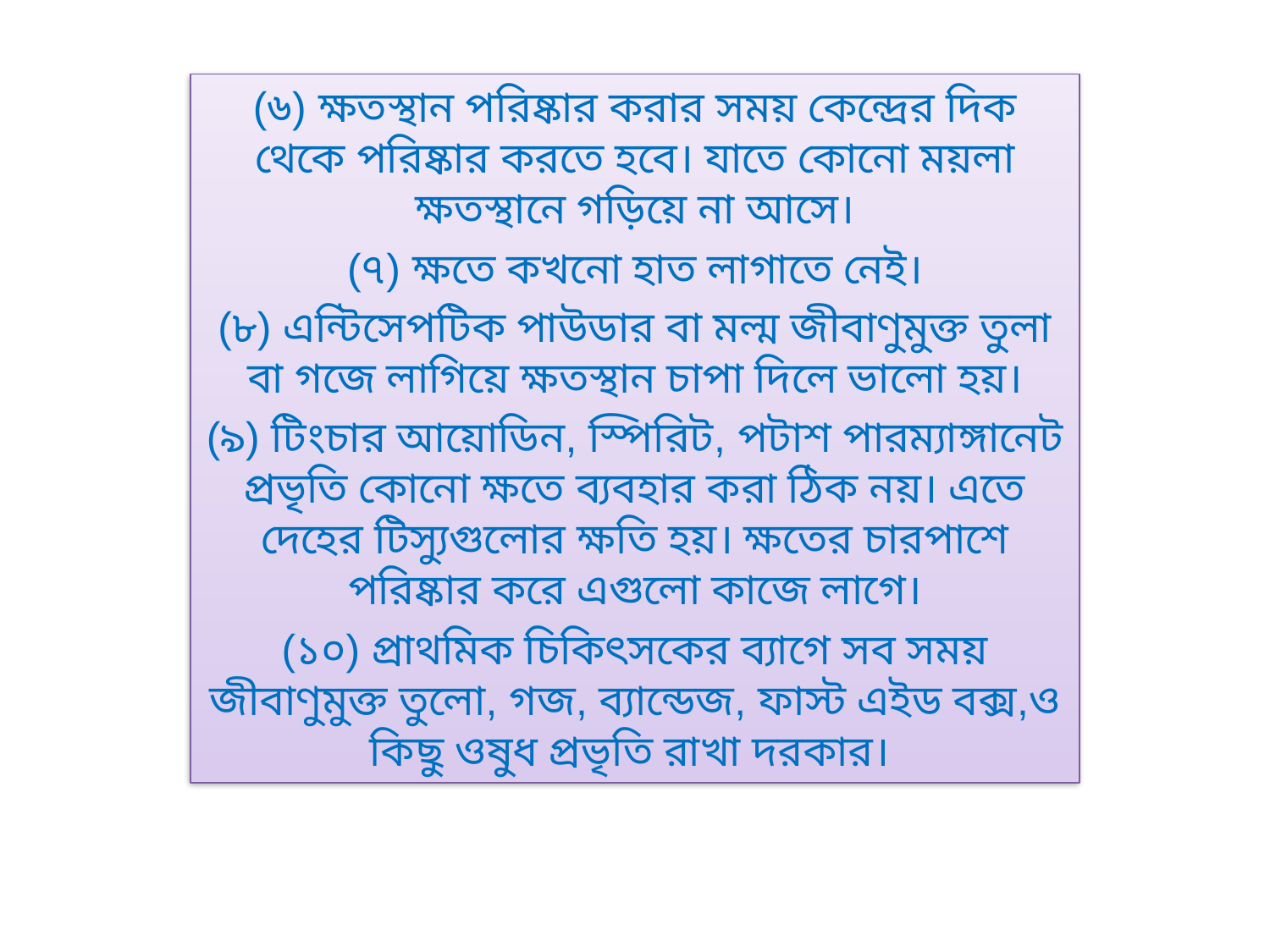

(৬) ক্ষতস্থান পরিষ্কার করার সময় কেন্দ্রের দিক থেকে পরিষ্কার করতে হবে। যাতে কোনো ময়লা ক্ষতস্থানে গড়িয়ে না আসে।
(৭) ক্ষতে কখনো হাত লাগাতে নেই।
(৮) এন্টিসেপটিক পাউডার বা মল্ম জীবাণুমুক্ত তুলা বা গজে লাগিয়ে ক্ষতস্থান চাপা দিলে ভালো হয়।
(৯) টিংচার আয়োডিন, স্পিরিট, পটাশ পারম্যাঙ্গানেট প্রভৃতি কোনো ক্ষতে ব্যবহার করা ঠিক নয়। এতে দেহের টিস্যুগুলোর ক্ষতি হয়। ক্ষতের চারপাশে পরিষ্কার করে এগুলো কাজে লাগে।
(১০) প্রাথমিক চিকিৎসকের ব্যাগে সব সময় জীবাণুমুক্ত তুলো, গজ, ব্যান্ডেজ, ফাস্ট এইড বক্স,ও কিছু ওষুধ প্রভৃতি রাখা দরকার।